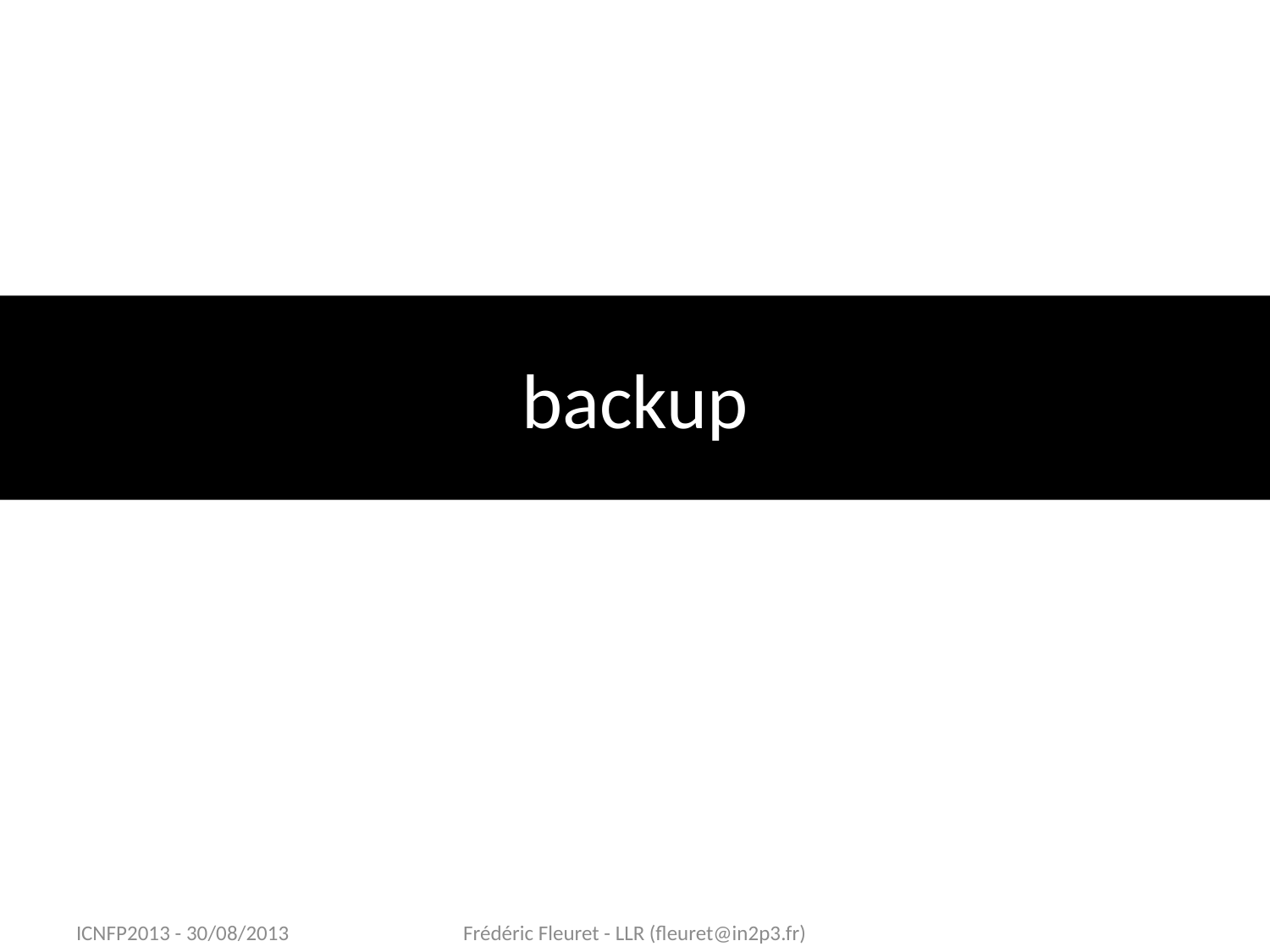

# backup

ICNFP2013 - 30/08/2013
Frédéric Fleuret - LLR (fleuret@in2p3.fr)